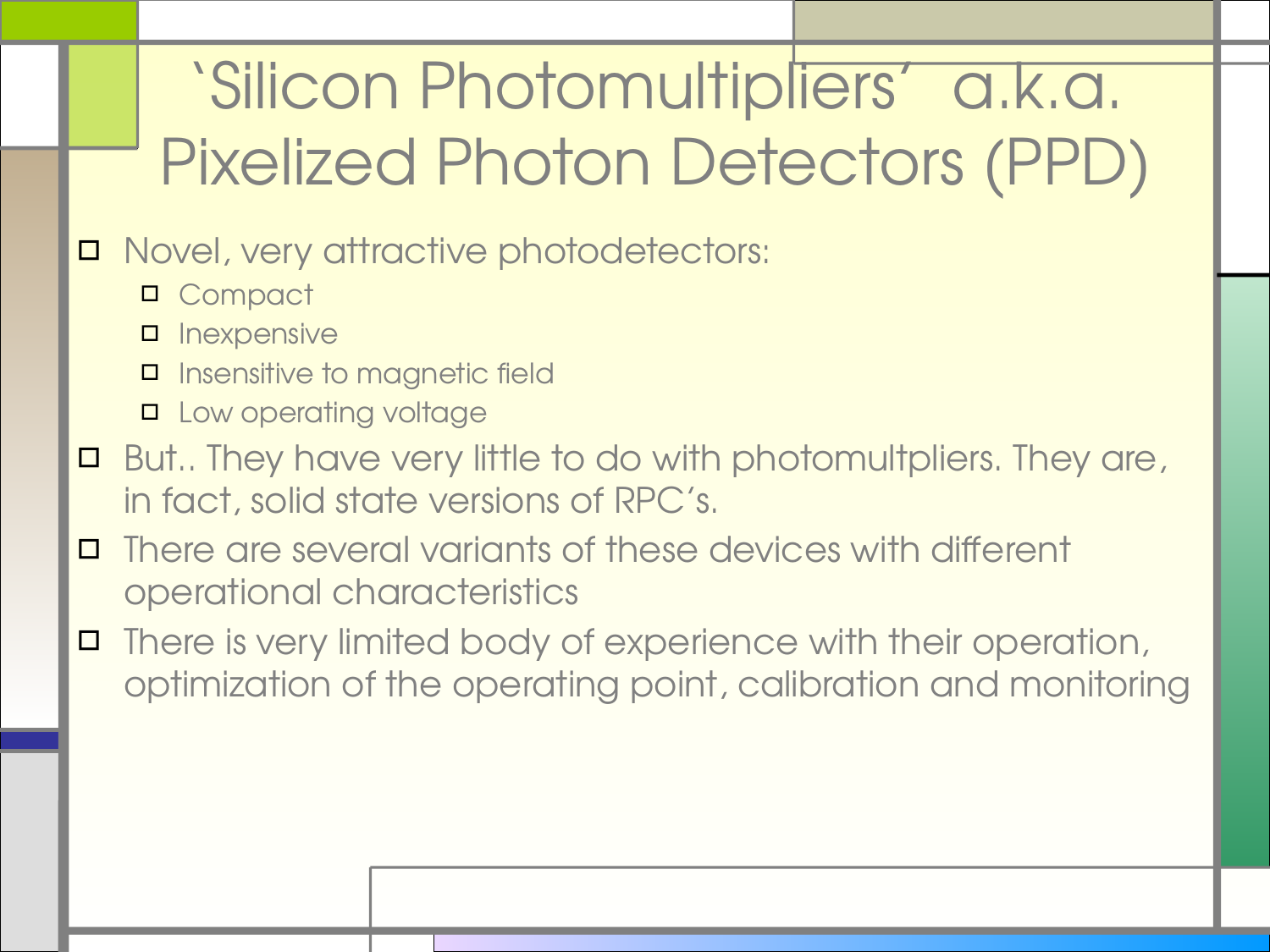

# ‘Silicon Photomultipliers’  a.k.a. Pixelized Photon Detectors (PPD)
Novel, very attractive photodetectors:
Compact
Inexpensive
Insensitive to magnetic field
Low operating voltage
But.. They have very little to do with photomultpliers. They are, in fact, solid state versions of RPC’s.
There are several variants of these devices with different operational characteristics
There is very limited body of experience with their operation, optimization of the operating point, calibration and monitoring